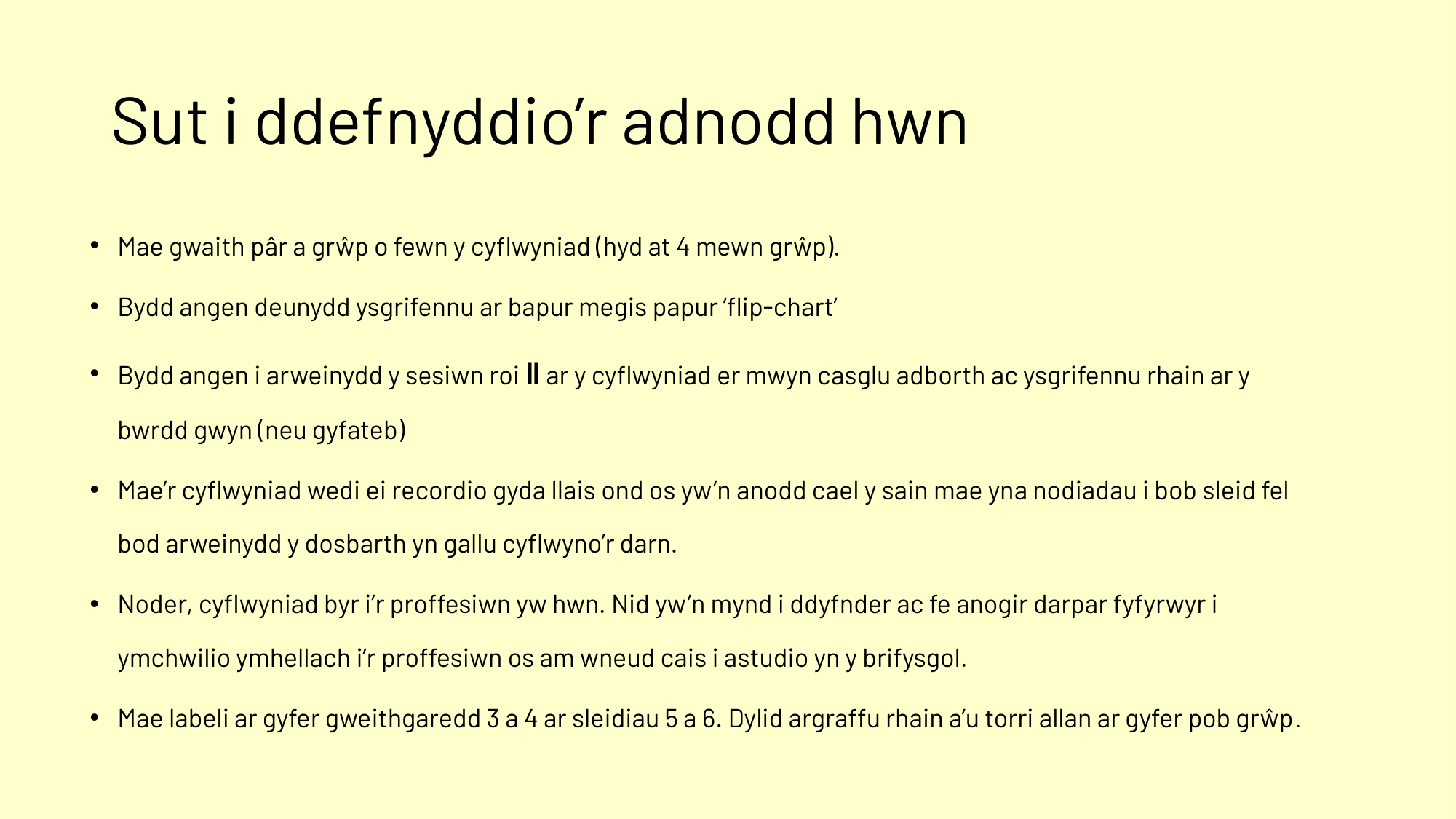

# Sut i ddefnyddio’r adnodd hwn
Mae gwaith pâr a grŵp o fewn y cyflwyniad (hyd at 4 mewn grŵp).
Bydd angen deunydd ysgrifennu ar bapur megis papur ‘flip-chart’
Bydd angen i arweinydd y sesiwn roi ‖ ar y cyflwyniad er mwyn casglu adborth ac ysgrifennu rhain ar y bwrdd gwyn (neu gyfateb)
Mae’r cyflwyniad wedi ei recordio gyda llais ond os yw’n anodd cael y sain mae yna nodiadau i bob sleid fel bod arweinydd y dosbarth yn gallu cyflwyno’r darn.
Noder, cyflwyniad byr i’r proffesiwn yw hwn. Nid yw’n mynd i ddyfnder ac fe anogir darpar fyfyrwyr i ymchwilio ymhellach i’r proffesiwn os am wneud cais i astudio yn y brifysgol.
Mae labeli ar gyfer gweithgaredd 3 a 4 ar sleidiau 5 a 6. Dylid argraffu rhain a’u torri allan ar gyfer pob grŵp.